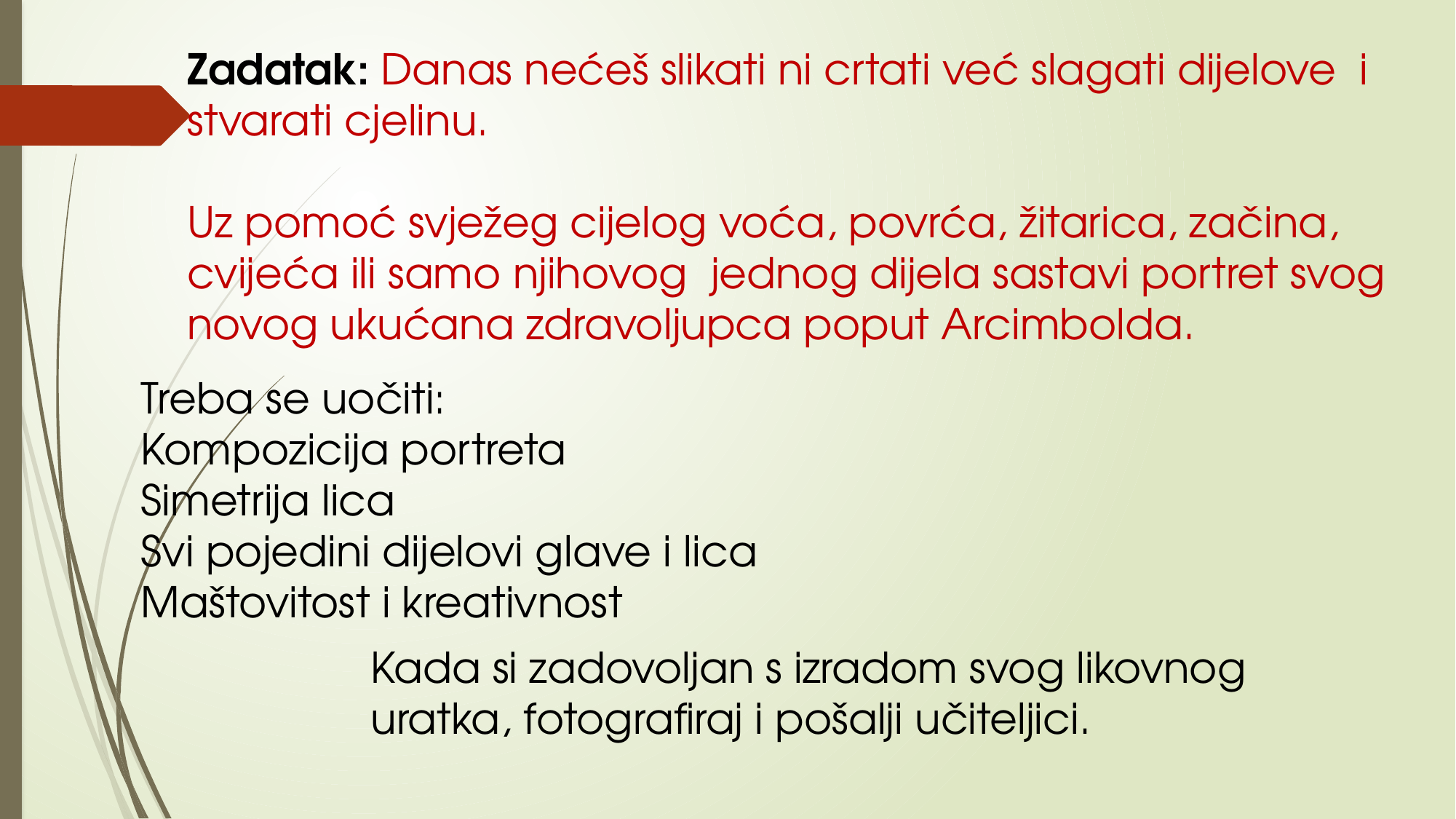

Zadatak: Danas nećeš slikati ni crtati već slagati dijelove  i stvarati cjelinu.

Uz pomoć svježeg cijelog voća, povrća, žitarica, začina, cvijeća ili samo njihovog  jednog dijela sastavi portret svog novog ukućana zdravoljupca poput Arcimbolda.
Treba se uočiti:
Kompozicija portreta
Simetrija lica
Svi pojedini dijelovi glave i lica
Maštovitost i kreativnost
Kada si zadovoljan s izradom svog likovnog uratka, fotografiraj i pošalji učiteljici.